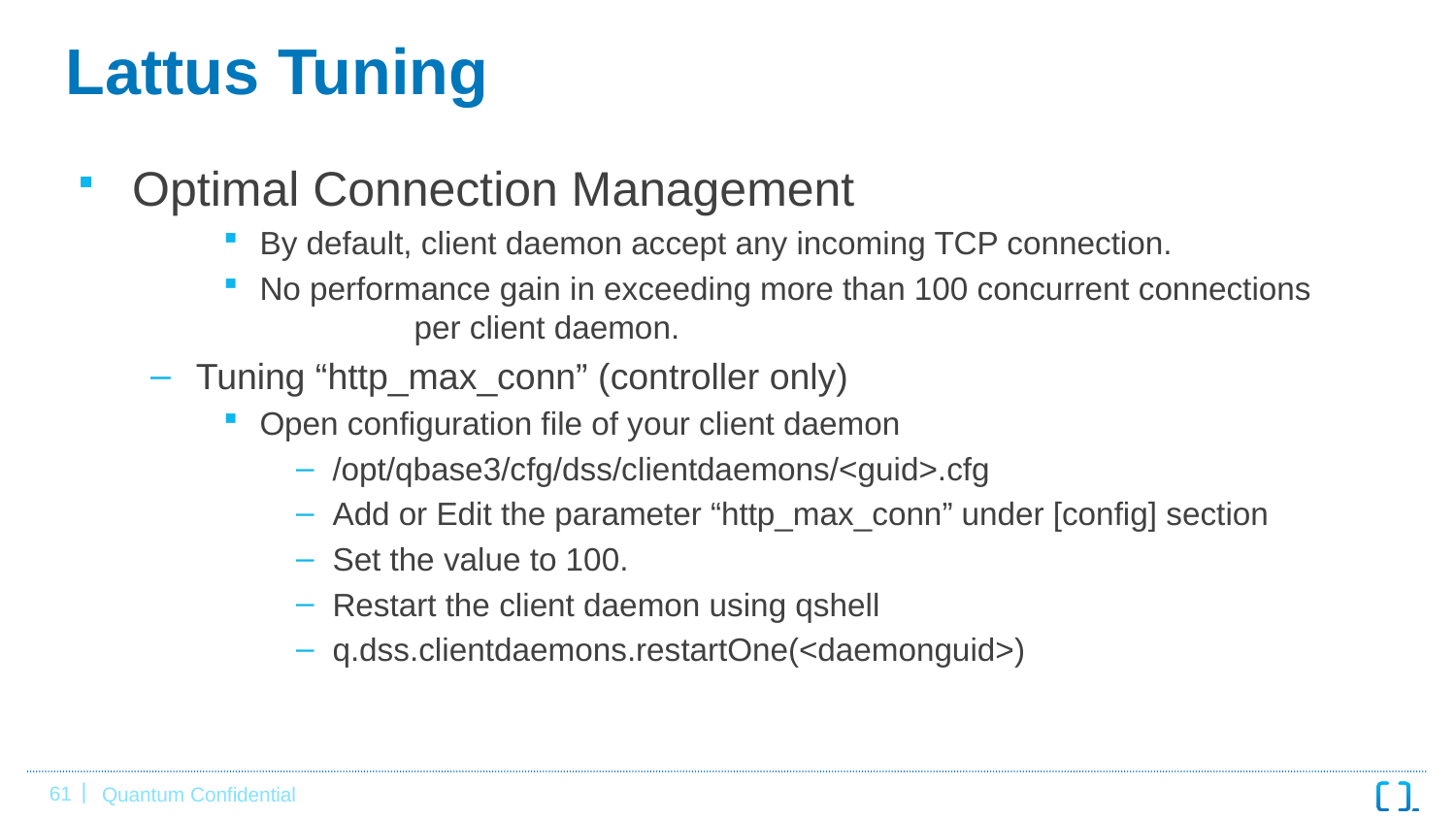

# Lattus Tuning
Optimal Connection Management
By default, client daemon accept any incoming TCP connection.
No performance gain in exceeding more than 100 concurrent connections	 per client daemon.
Tuning “http_max_conn” (controller only)
Open configuration file of your client daemon
/opt/qbase3/cfg/dss/clientdaemons/<guid>.cfg
Add or Edit the parameter “http_max_conn” under [config] section
Set the value to 100.
Restart the client daemon using qshell
q.dss.clientdaemons.restartOne(<daemonguid>)